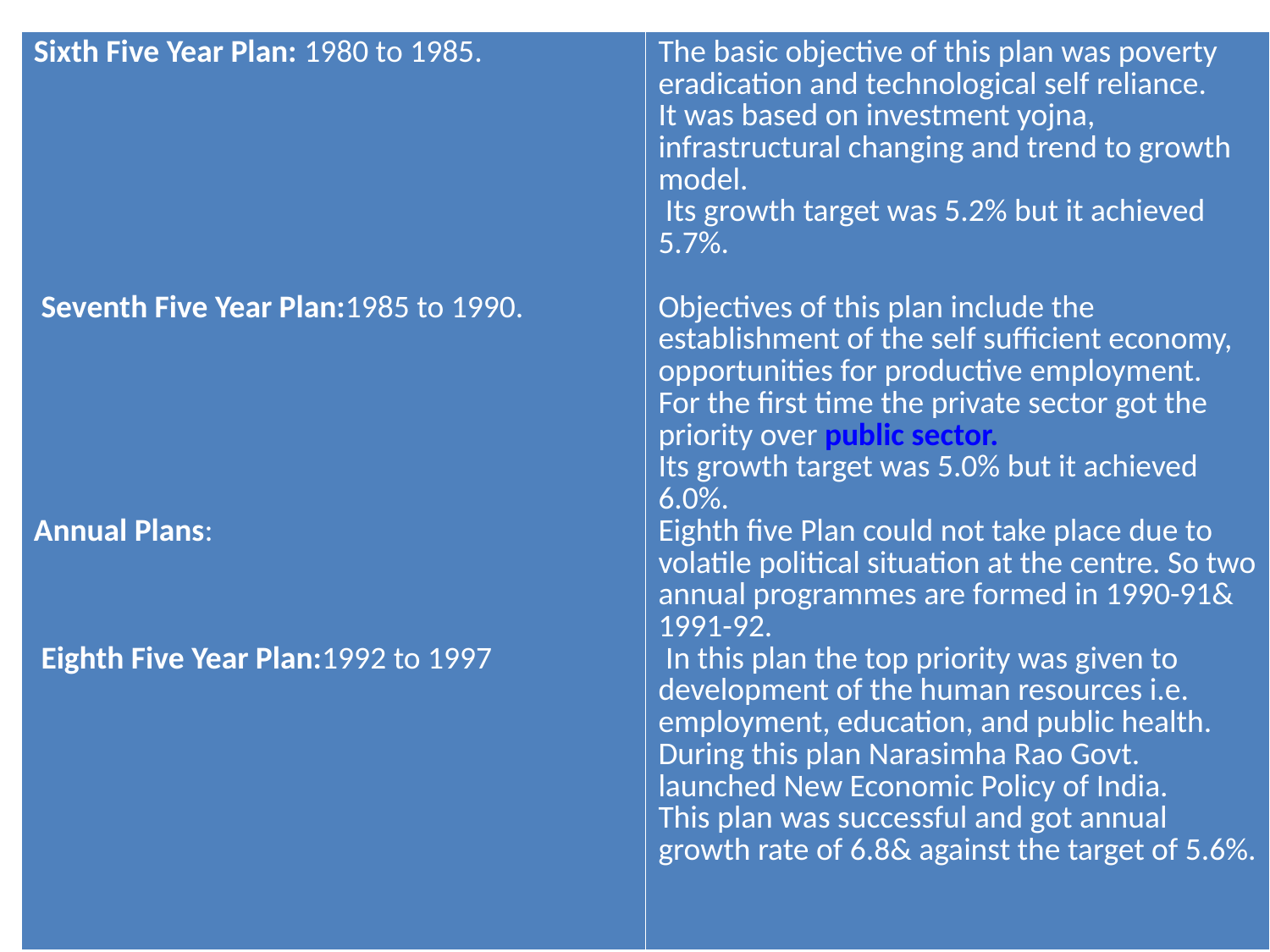

| Sixth Five Year Plan: 1980 to 1985.  Seventh Five Year Plan:1985 to 1990. Annual Plans:  Eighth Five Year Plan:1992 to 1997 | The basic objective of this plan was poverty eradication and technological self reliance. It was based on investment yojna, infrastructural changing and trend to growth model. Its growth target was 5.2% but it achieved 5.7%. Objectives of this plan include the establishment of the self sufficient economy, opportunities for productive employment. For the first time the private sector got the priority over public sector. Its growth target was 5.0% but it achieved 6.0%. Eighth five Plan could not take place due to volatile political situation at the centre. So two annual programmes are formed in 1990-91& 1991-92.  In this plan the top priority was given to development of the human resources i.e. employment, education, and public health. During this plan Narasimha Rao Govt. launched New Economic Policy of India. This plan was successful and got annual growth rate of 6.8& against the target of 5.6%. |
| --- | --- |